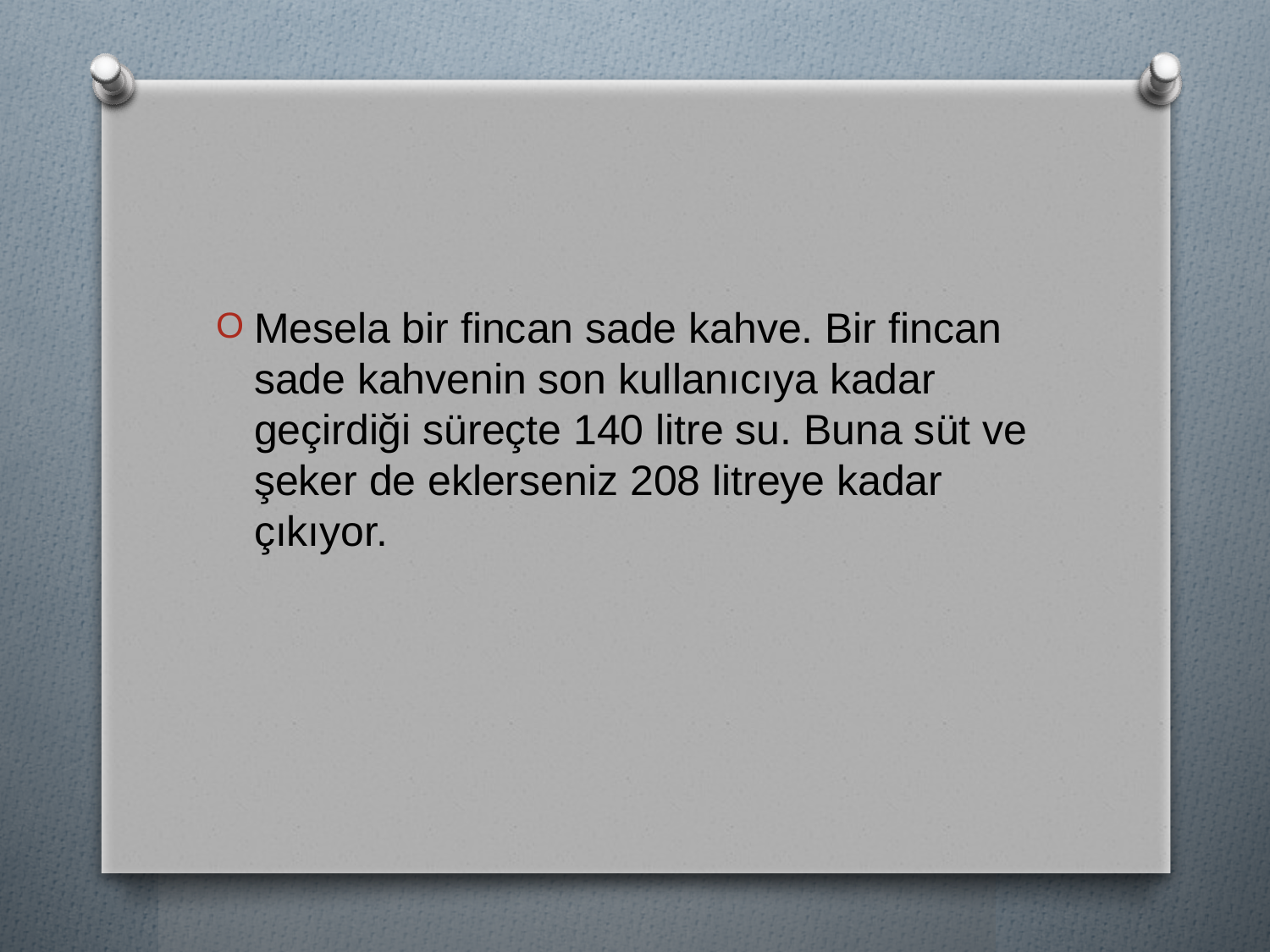

#
Mesela bir fincan sade kahve. Bir fincan sade kahvenin son kullanıcıya kadar geçirdiği süreçte 140 litre su. Buna süt ve şeker de eklerseniz 208 litreye kadar çıkıyor.